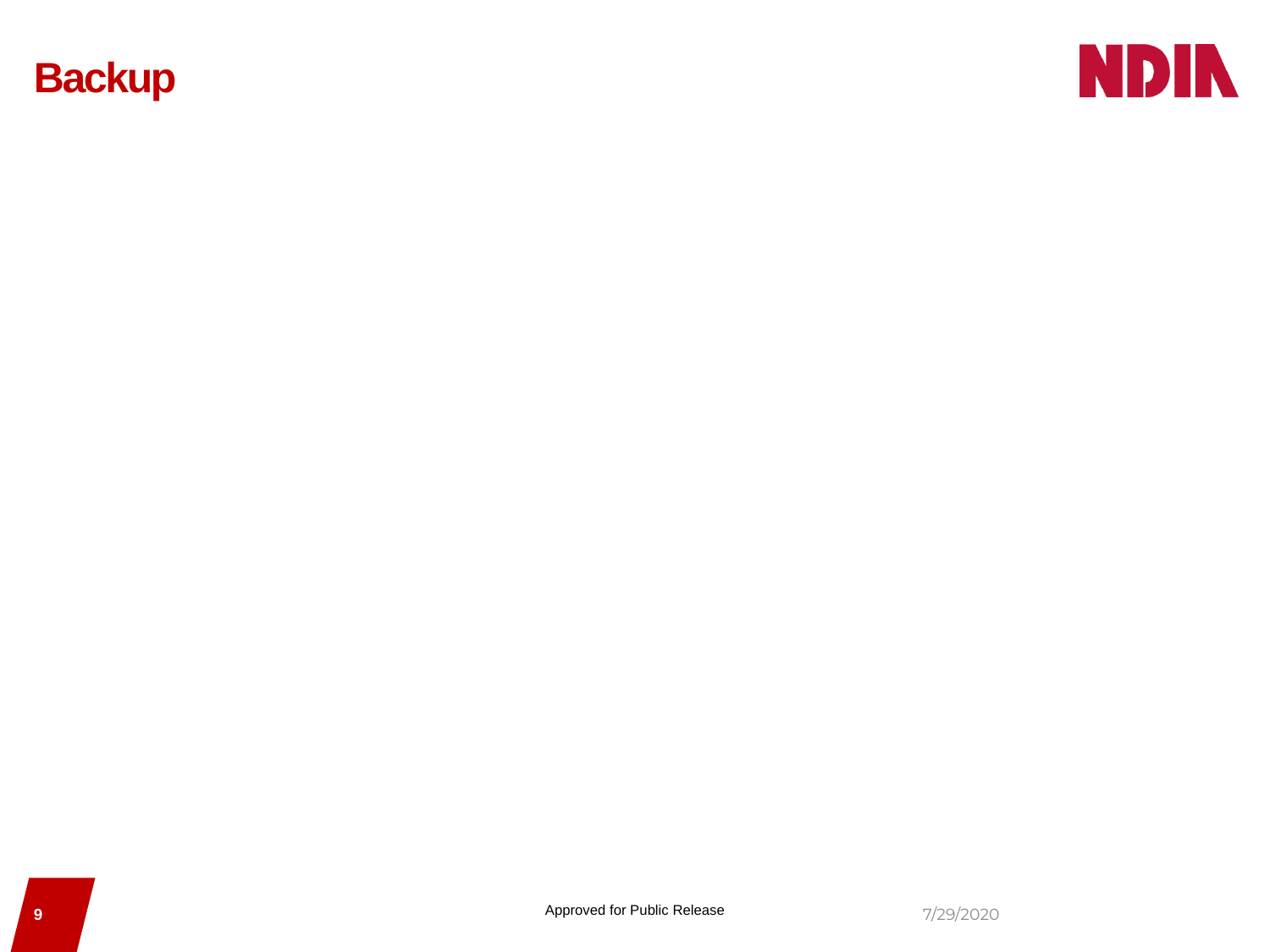

# Backup

9
7/29/2020
Approved for Public Release